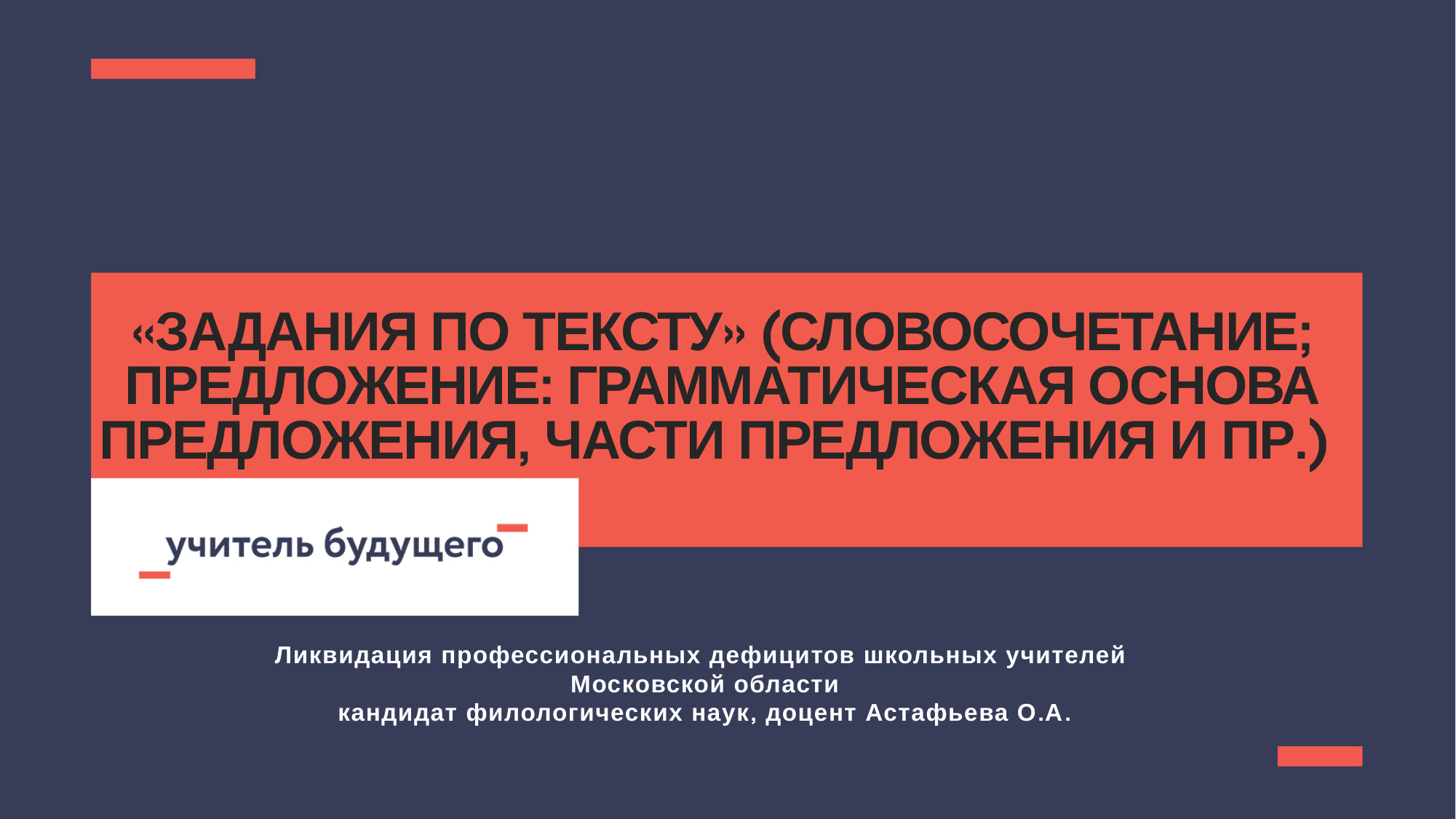

«Задания по тексту» (словосочетание; предложение: грамматическая основа предложения, части предложения и пр.)
Ликвидация профессиональных дефицитов школьных учителей
Московской области
кандидат филологических наук, доцент Астафьева О.А.